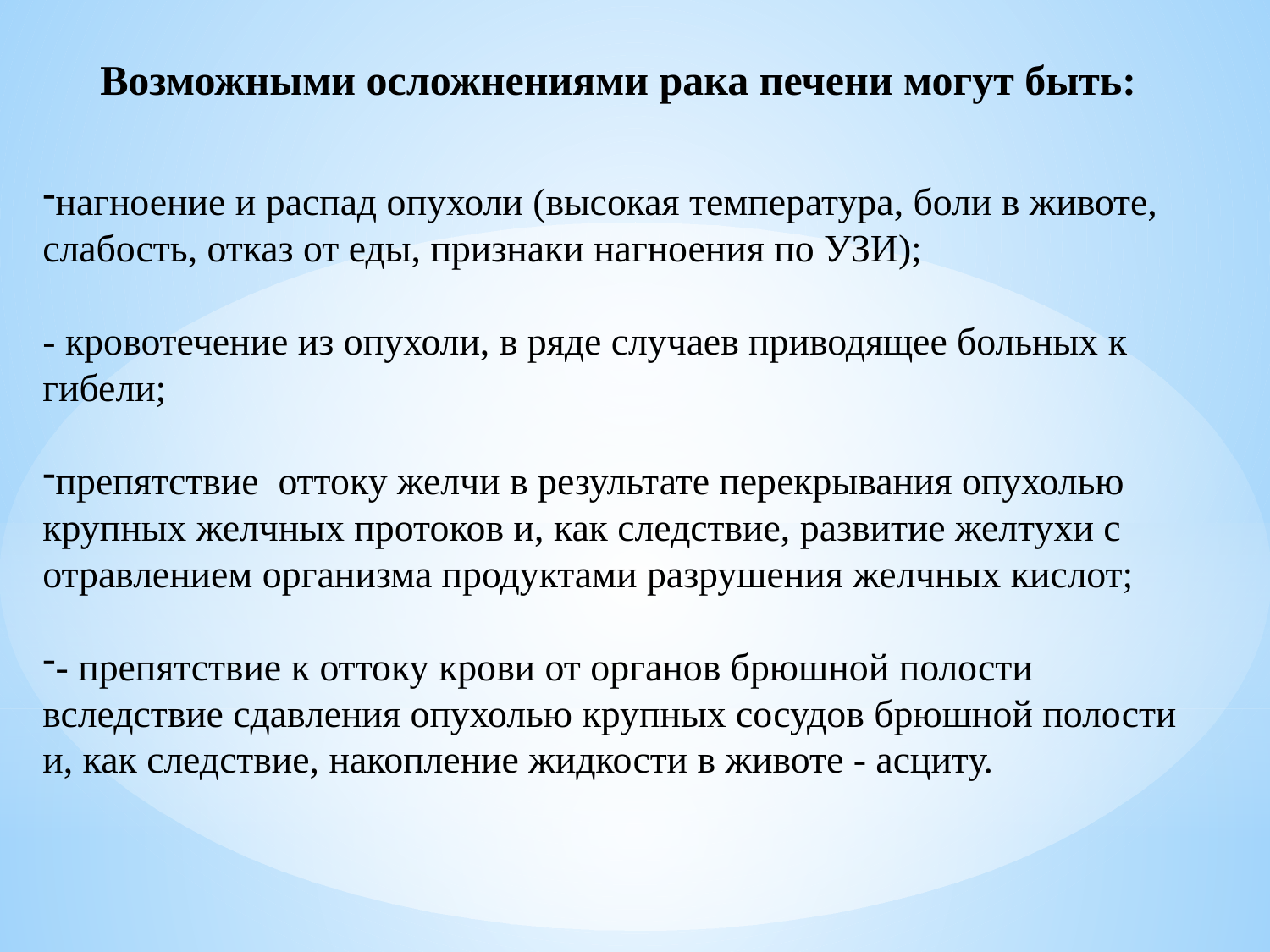

Возможными осложнениями рака печени могут быть:
нагноение и распад опухоли (высокая температура, боли в животе, слабость, отказ от еды, признаки нагноения по УЗИ);
- кровотечение из опухоли, в ряде случаев приводящее больных к гибели;
препятствие  оттоку желчи в результате перекрывания опухолью крупных желчных протоков и, как следствие, развитие желтухи с отравлением организма продуктами разрушения желчных кислот;
- препятствие к оттоку крови от органов брюшной полости вследствие сдавления опухолью крупных сосудов брюшной полости и, как следствие, накопление жидкости в животе - асциту.